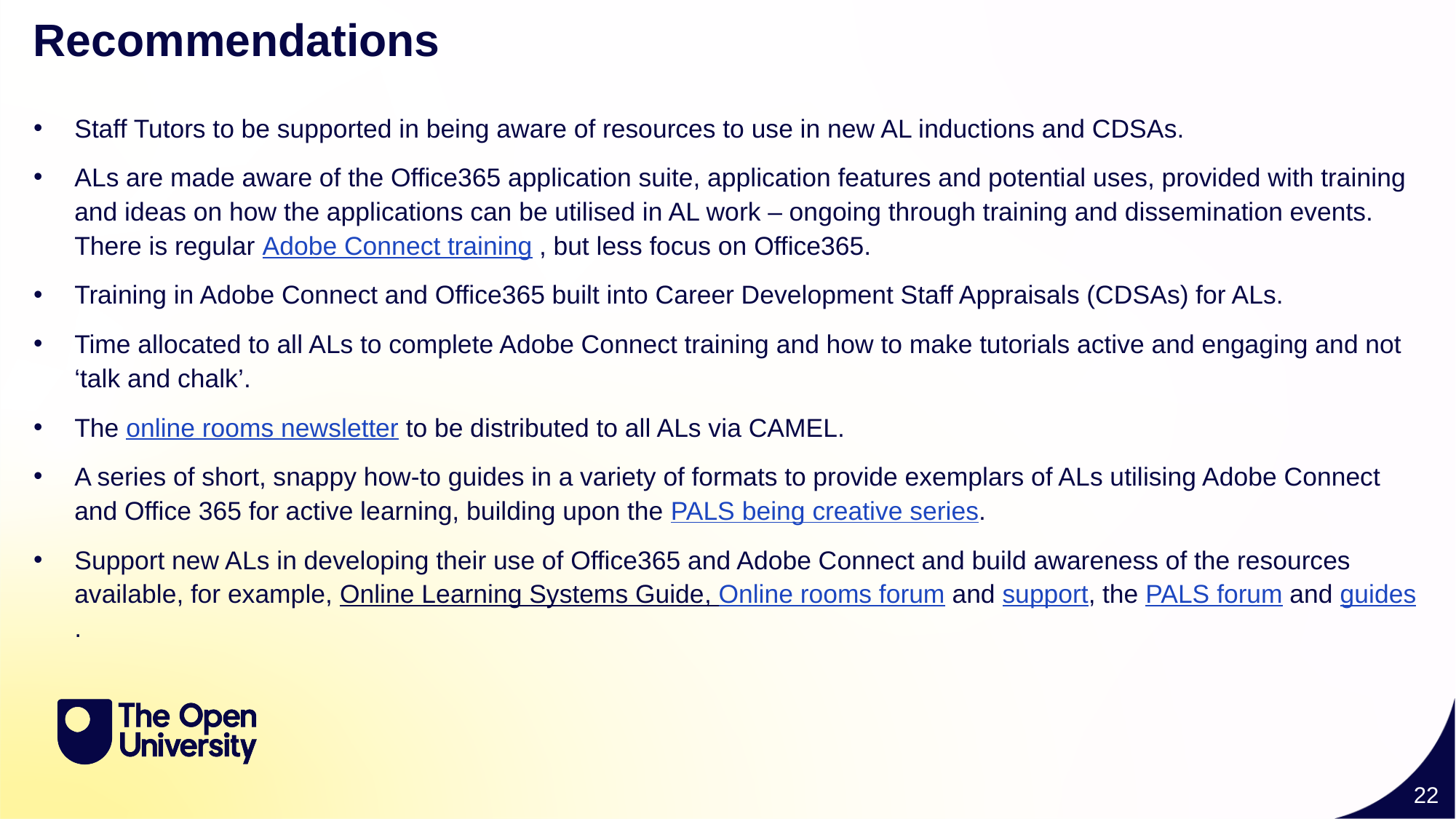

Recommendations
Staff Tutors to be supported in being aware of resources to use in new AL inductions and CDSAs.
ALs are made aware of the Office365 application suite, application features and potential uses, provided with training and ideas on how the applications can be utilised in AL work – ongoing through training and dissemination events. There is regular Adobe Connect training , but less focus on Office365.
Training in Adobe Connect and Office365 built into Career Development Staff Appraisals (CDSAs) for ALs.
Time allocated to all ALs to complete Adobe Connect training and how to make tutorials active and engaging and not ‘talk and chalk’.
The online rooms newsletter to be distributed to all ALs via CAMEL.
A series of short, snappy how-to guides in a variety of formats to provide exemplars of ALs utilising Adobe Connect and Office 365 for active learning, building upon the PALS being creative series.
Support new ALs in developing their use of Office365 and Adobe Connect and build awareness of the resources available, for example, Online Learning Systems Guide, Online rooms forum and support, the PALS forum and guides.